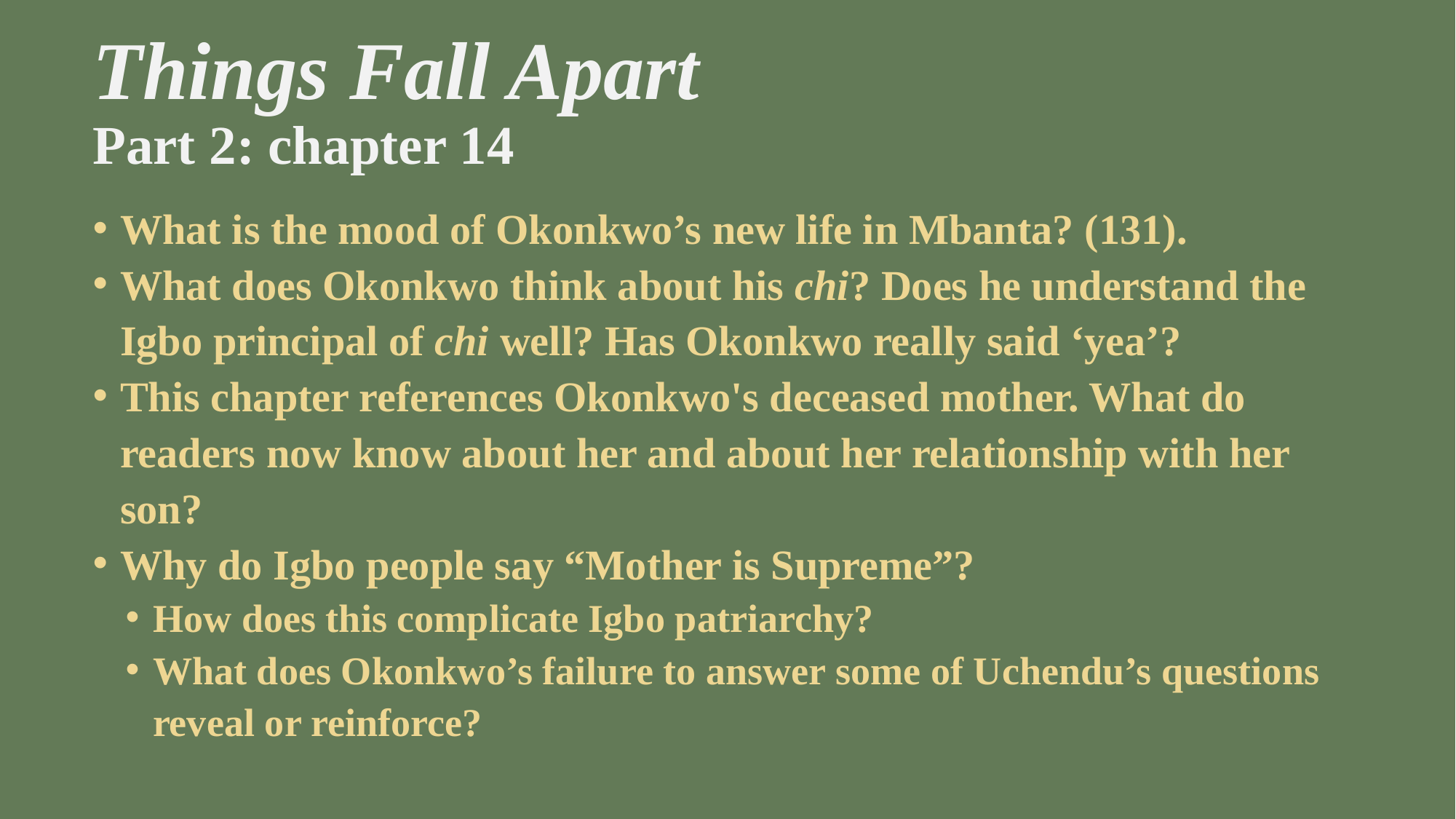

# Things Fall Apart Part 2: chapter 14
What is the mood of Okonkwo’s new life in Mbanta? (131).
What does Okonkwo think about his chi? Does he understand the Igbo principal of chi well? Has Okonkwo really said ‘yea’?
This chapter references Okonkwo's deceased mother. What do readers now know about her and about her relationship with her son?
Why do Igbo people say “Mother is Supreme”?
How does this complicate Igbo patriarchy?
What does Okonkwo’s failure to answer some of Uchendu’s questions reveal or reinforce?